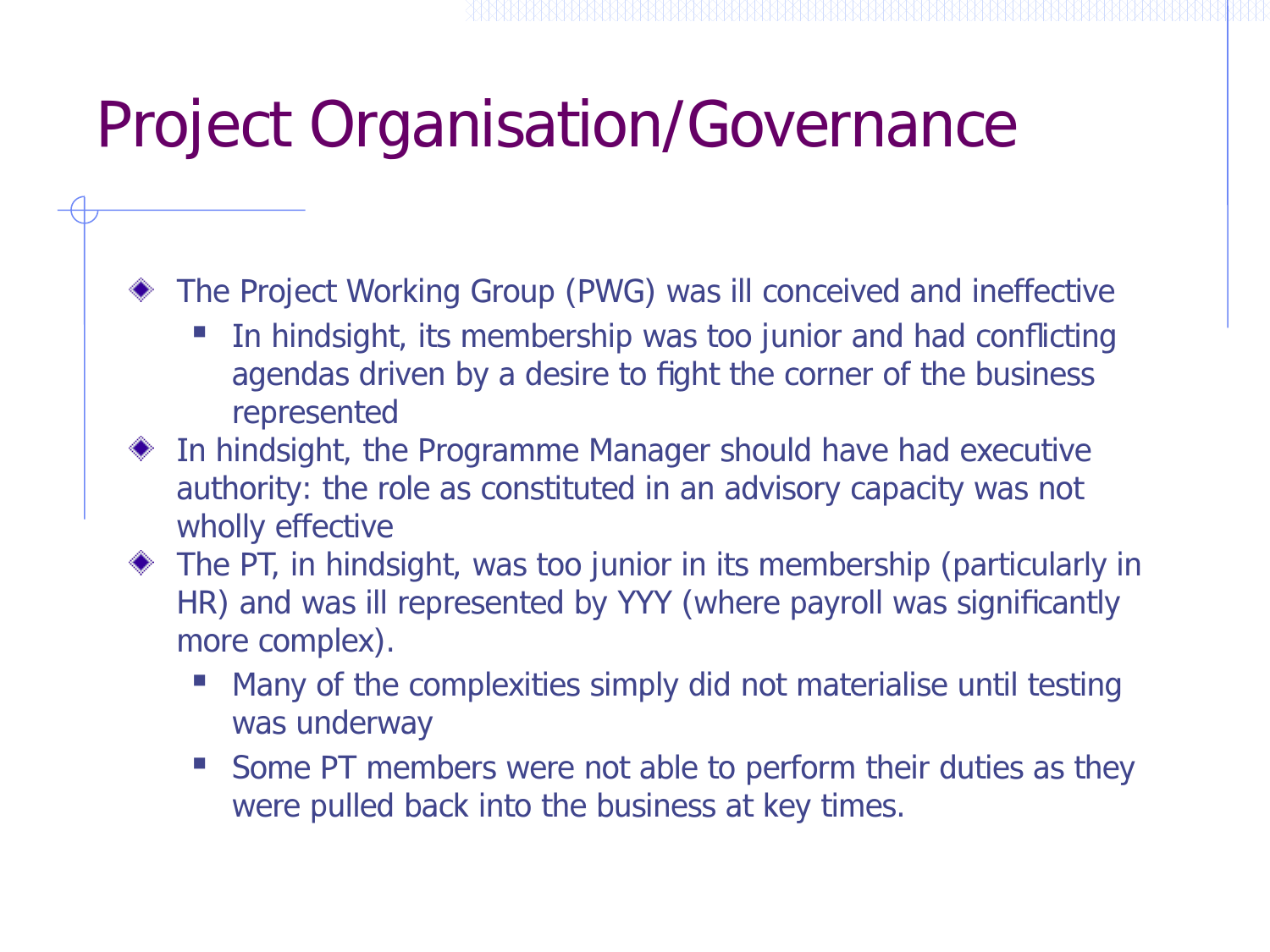

# Project Organisation/Governance
The Project Working Group (PWG) was ill conceived and ineffective
In hindsight, its membership was too junior and had conflicting agendas driven by a desire to fight the corner of the business represented
In hindsight, the Programme Manager should have had executive authority: the role as constituted in an advisory capacity was not wholly effective
The PT, in hindsight, was too junior in its membership (particularly in HR) and was ill represented by YYY (where payroll was significantly more complex).
Many of the complexities simply did not materialise until testing was underway
Some PT members were not able to perform their duties as they were pulled back into the business at key times.